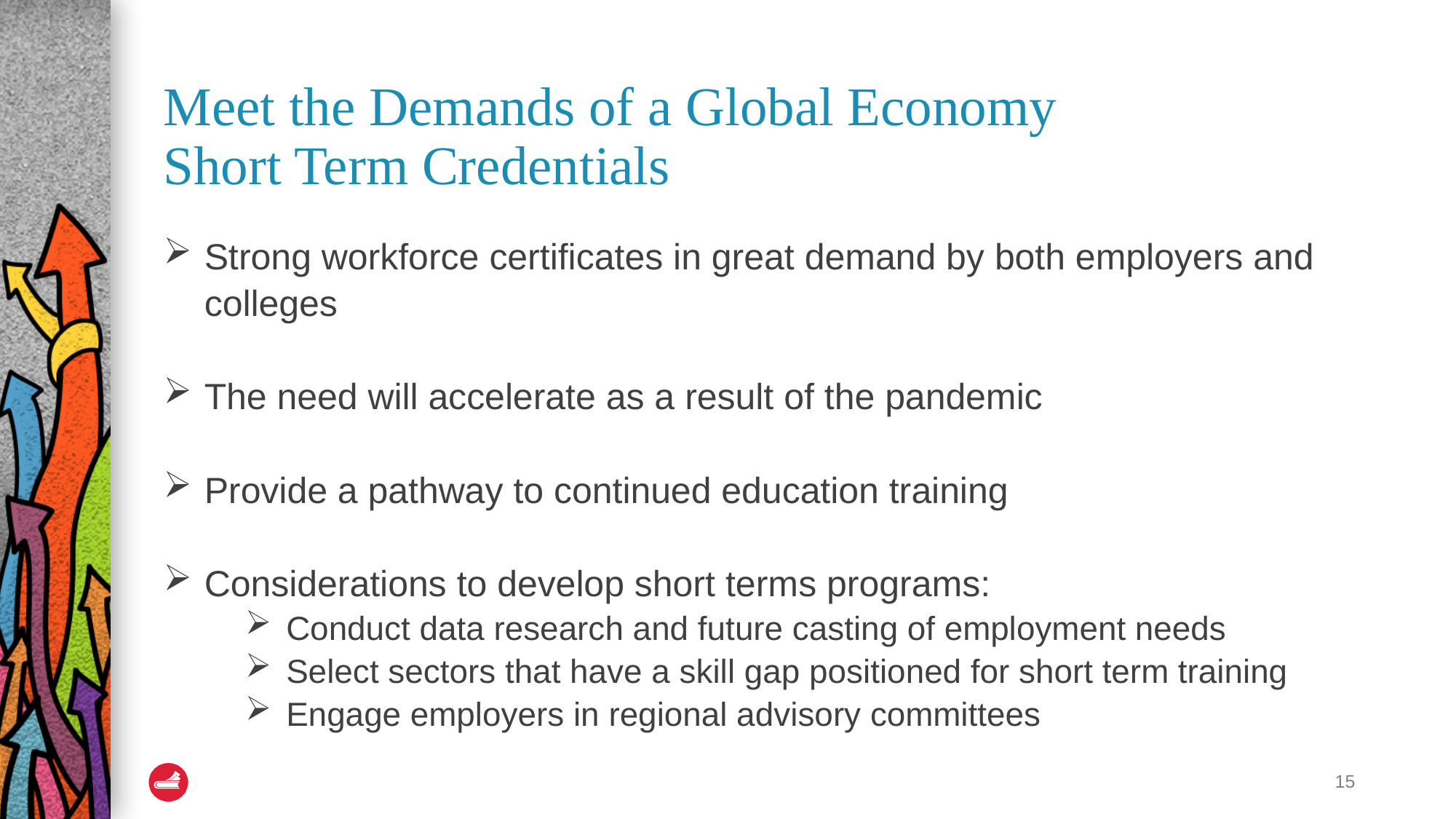

# Meet the Demands of a Global Economy Short Term Credentials
Strong workforce certificates in great demand by both employers and colleges

The need will accelerate as a result of the pandemic

Provide a pathway to continued education training

Considerations to develop short terms programs:
Conduct data research and future casting of employment needs
Select sectors that have a skill gap positioned for short term training
Engage employers in regional advisory committees

15